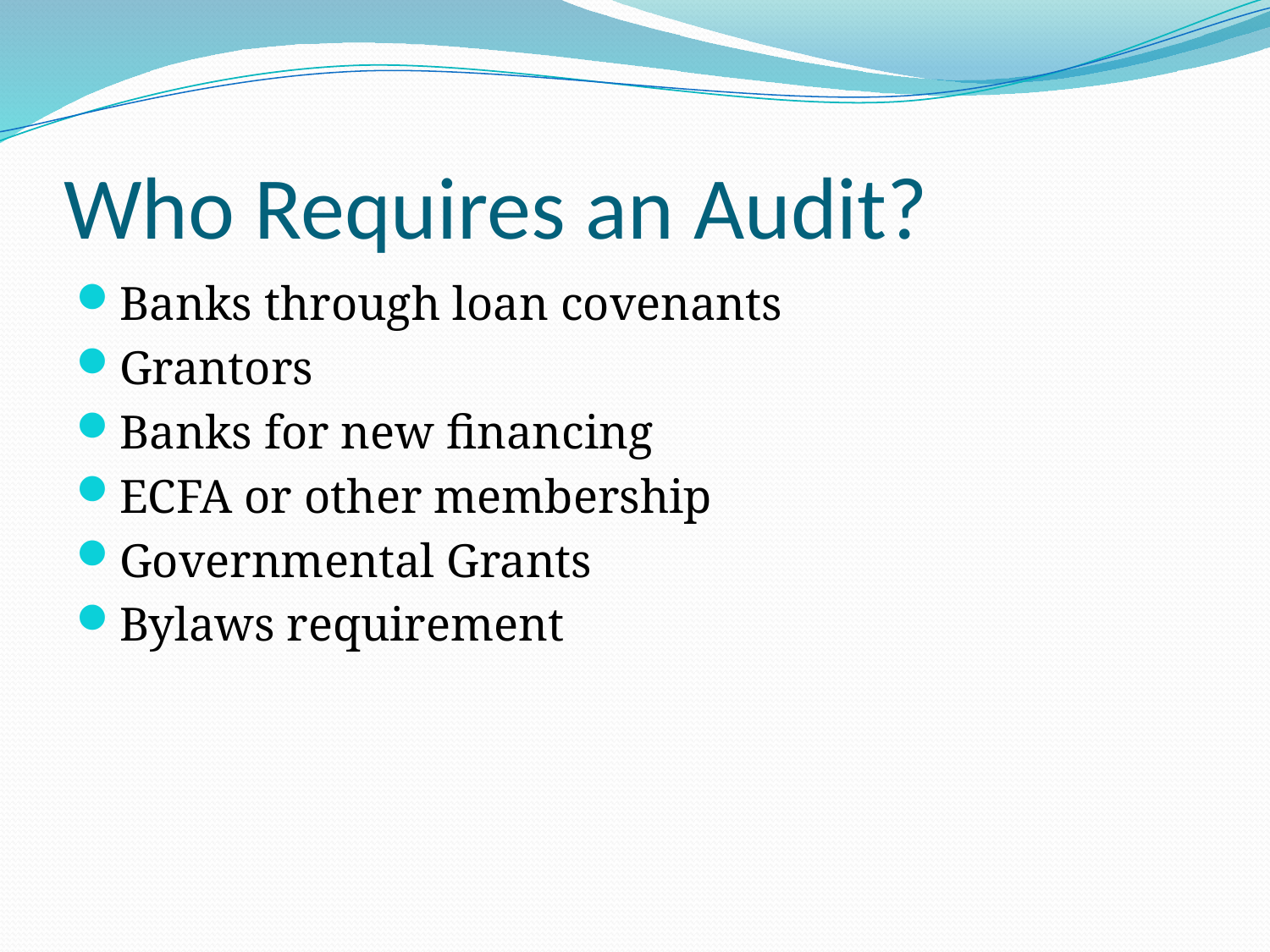

# Who Requires an Audit?
Banks through loan covenants
Grantors
Banks for new financing
ECFA or other membership
Governmental Grants
Bylaws requirement